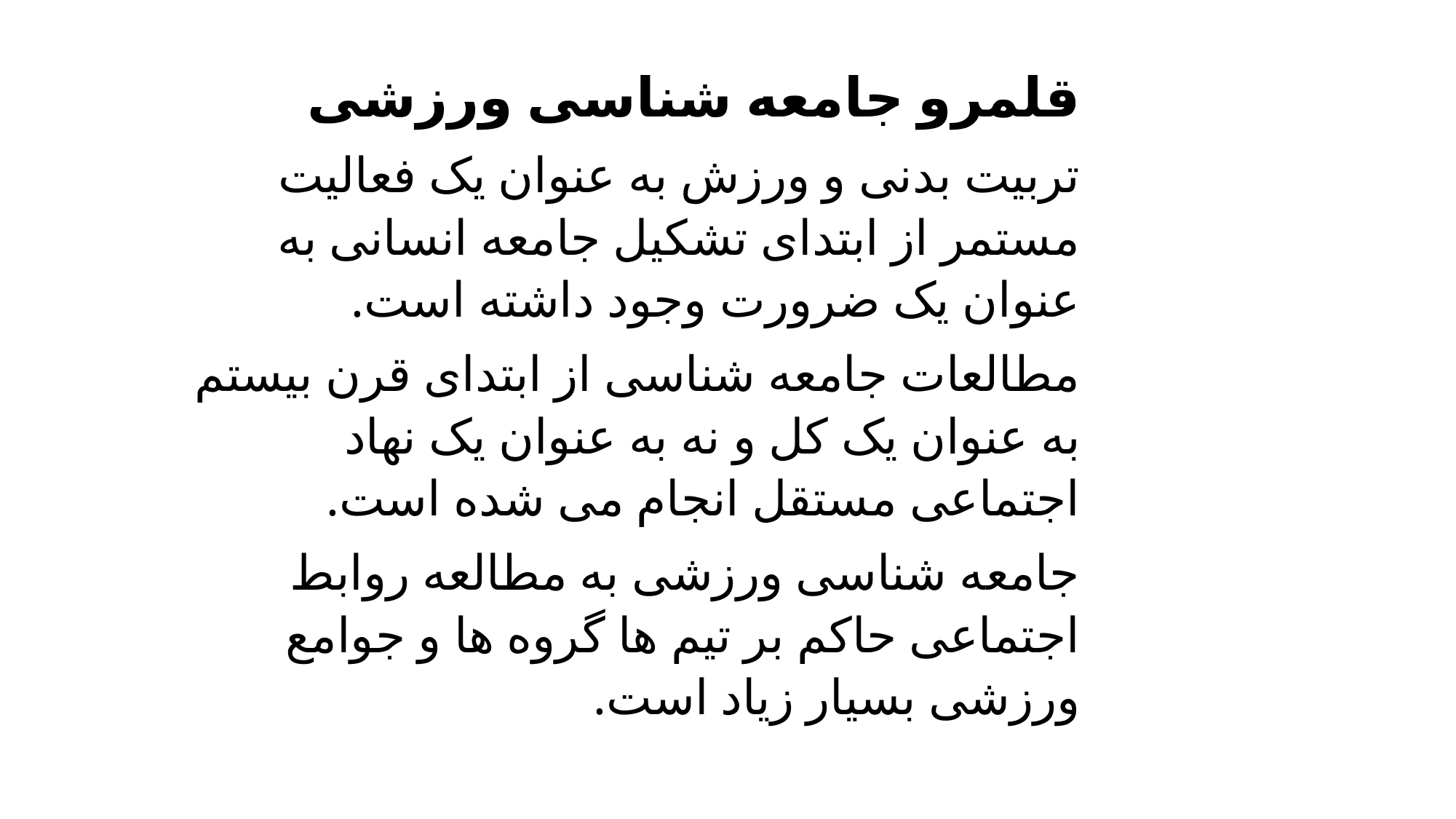

قلمرو جامعه شناسی ورزشی
تربیت بدنی و ورزش به عنوان یک فعالیت مستمر از ابتدای تشکیل جامعه انسانی به عنوان یک ضرورت وجود داشته است.
مطالعات جامعه شناسی از ابتدای قرن بیستم به عنوان یک کل و نه به عنوان یک نهاد اجتماعی مستقل انجام می شده است.
جامعه شناسی ورزشی به مطالعه روابط اجتماعی حاکم بر تیم ها گروه ها و جوامع ورزشی بسیار زیاد است.